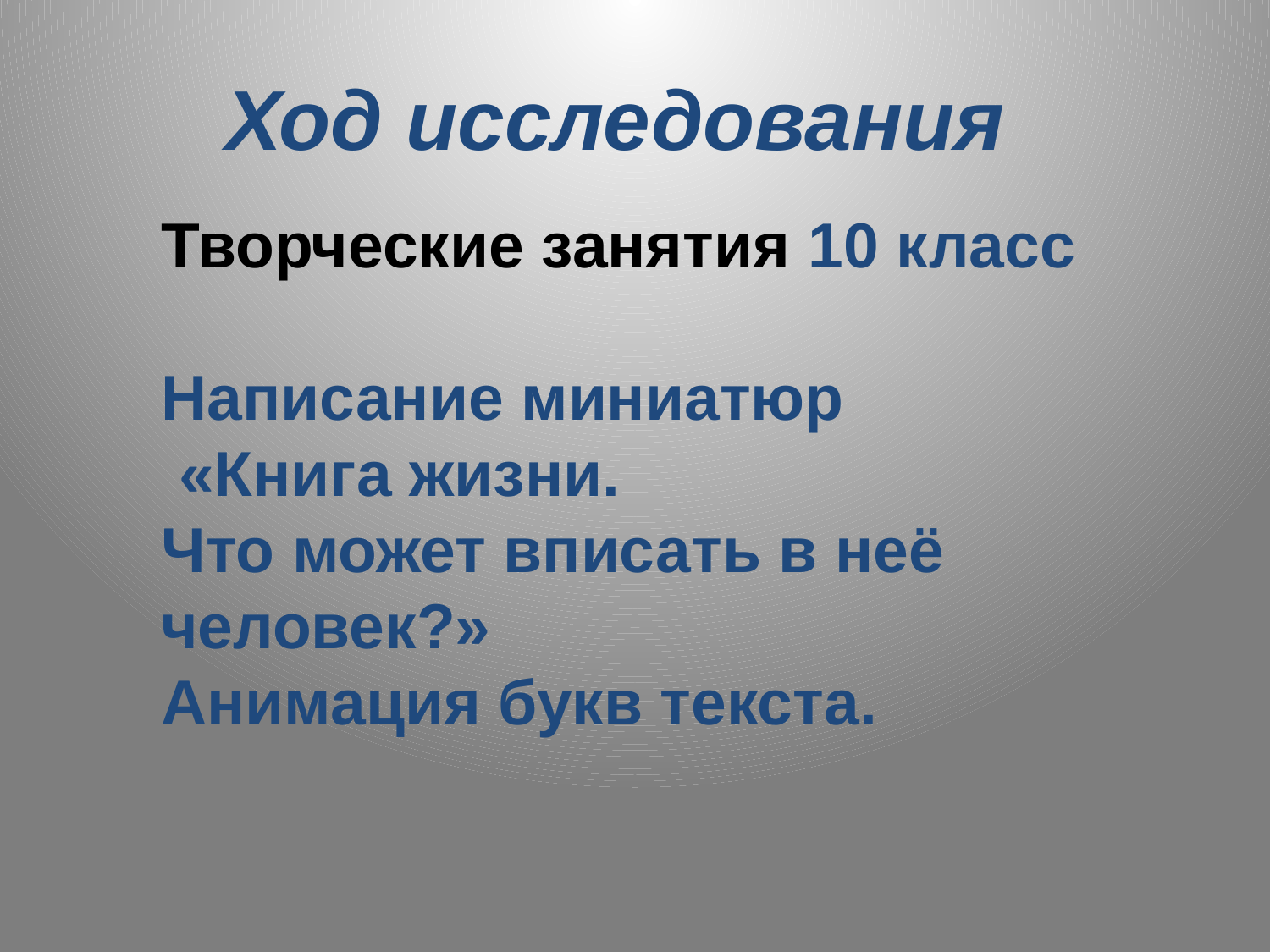

Ход исследования
Творческие занятия 10 класс

Написание миниатюр
 «Книга жизни.
Что может вписать в неё человек?»
Анимация букв текста.